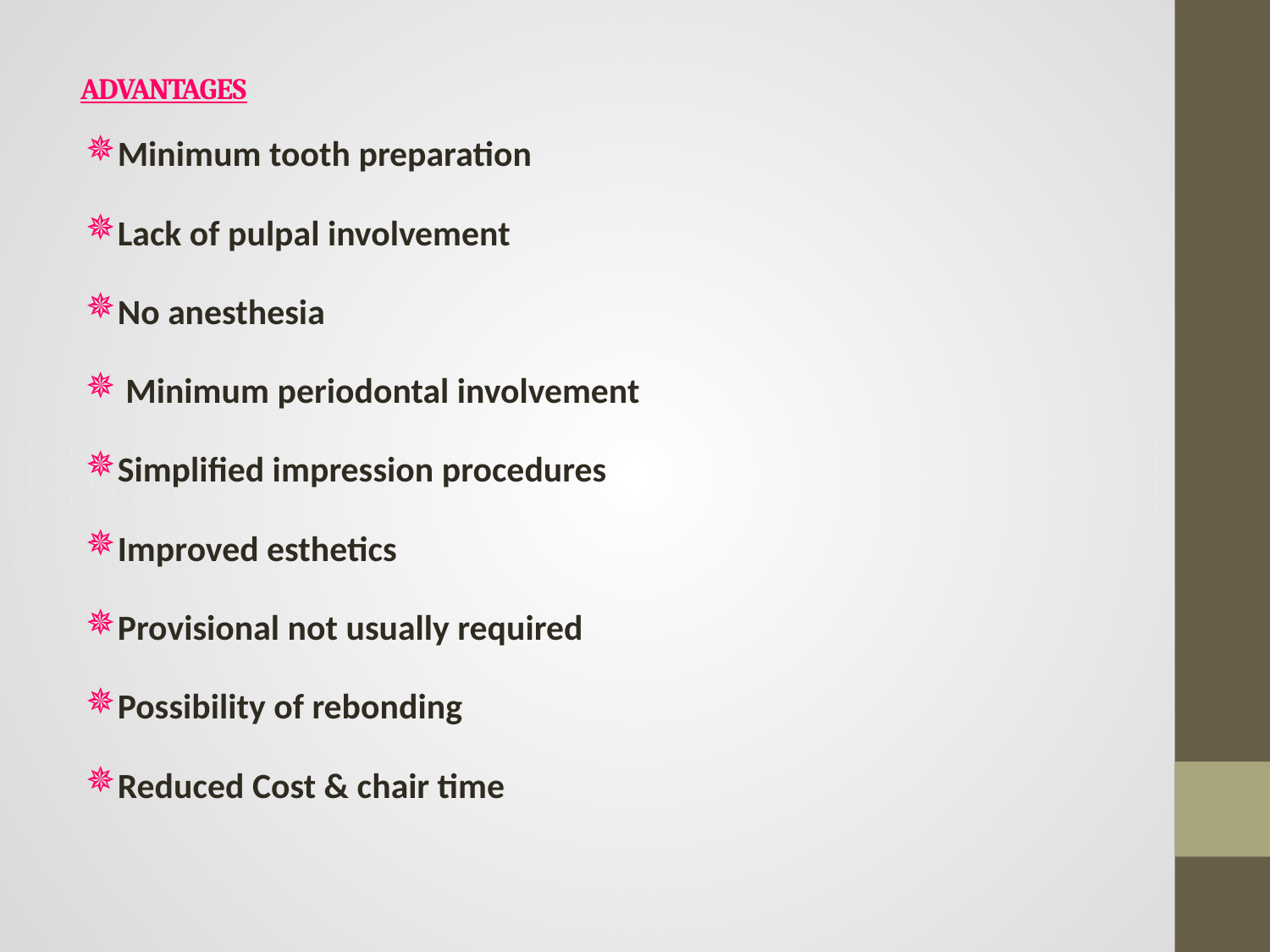

# ADVANTAGES
Minimum tooth preparation
Lack of pulpal involvement
No anesthesia
 Minimum periodontal involvement
Simplified impression procedures
Improved esthetics
Provisional not usually required
Possibility of rebonding
Reduced Cost & chair time